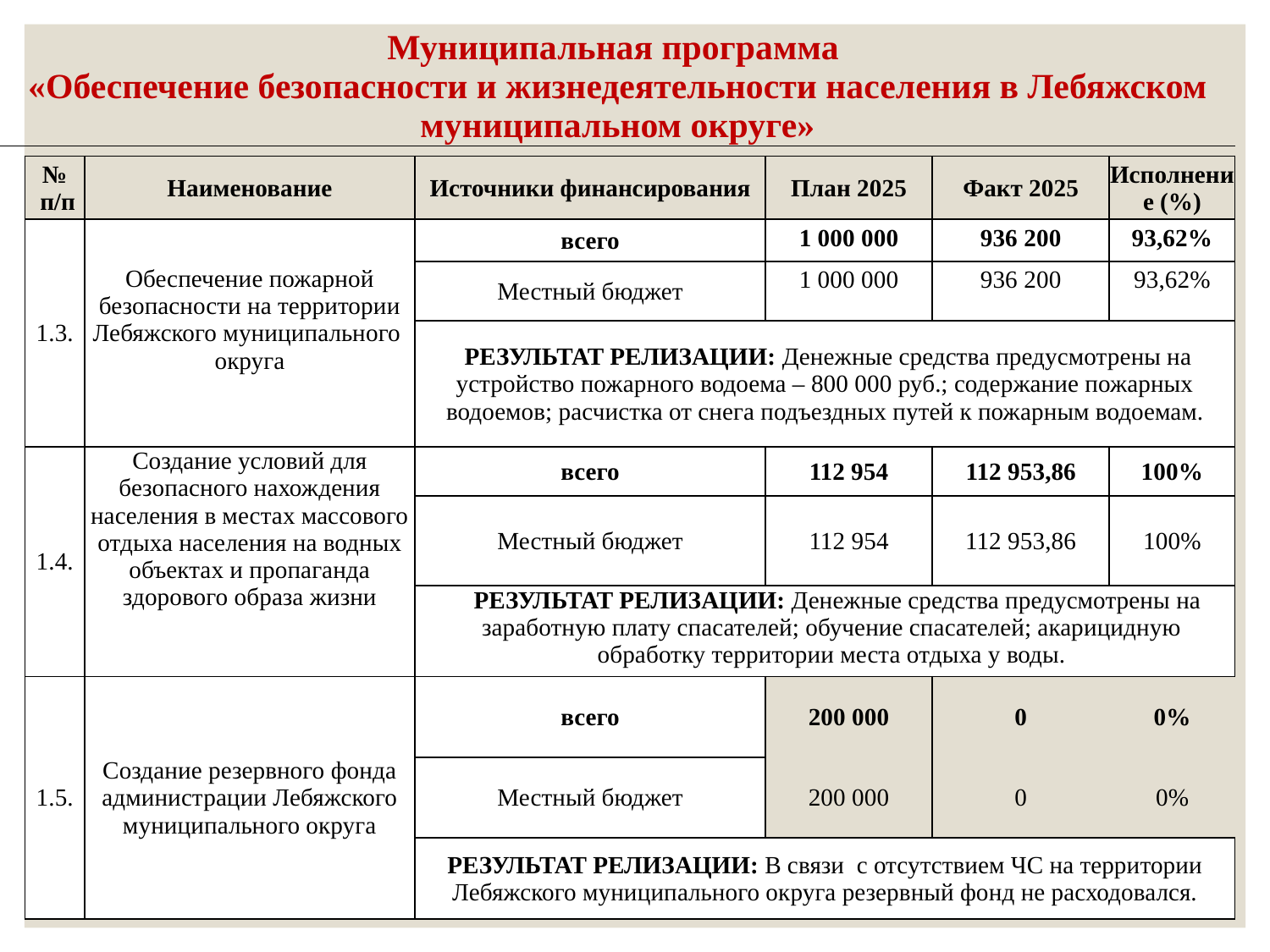

| Муниципальная программа «Обеспечение безопасности и жизнедеятельности населения в Лебяжском муниципальном округе» |
| --- |
| № п/п | Наименование | Источники финансирования | План 2025 | Факт 2025 | Исполнение (%) |
| --- | --- | --- | --- | --- | --- |
| 1.3. | Обеспечение пожарной безопасности на территории Лебяжского муниципального округа | всего | 1 000 000 | 936 200 | 93,62% |
|  |  | Местный бюджет | 1 000 000 | 936 200 | 93,62% |
|  |  | РЕЗУЛЬТАТ РЕЛИЗАЦИИ: Денежные средства предусмотрены на устройство пожарного водоема – 800 000 руб.; содержание пожарных водоемов; расчистка от снега подъездных путей к пожарным водоемам. |  |  |  |
| 1.4. | Создание условий для безопасного нахождения населения в местах массового отдыха населения на водных объектах и пропаганда здорового образа жизни | всего | 112 954 | 112 953,86 | 100% |
|  |  | Местный бюджет | 112 954 | 112 953,86 | 100% |
|  |  | РЕЗУЛЬТАТ РЕЛИЗАЦИИ: Денежные средства предусмотрены на заработную плату спасателей; обучение спасателей; акарицидную обработку территории места отдыха у воды. |  |  |  |
| 1.5. | Создание резервного фонда администрации Лебяжского муниципального округа | всего | 200 000 | 0 | 0% |
|  |  | Местный бюджет | 200 000 | 0 | 0% |
|  |  | РЕЗУЛЬТАТ РЕЛИЗАЦИИ: В связи с отсутствием ЧС на территории Лебяжского муниципального округа резервный фонд не расходовался. |  |  |  |
31